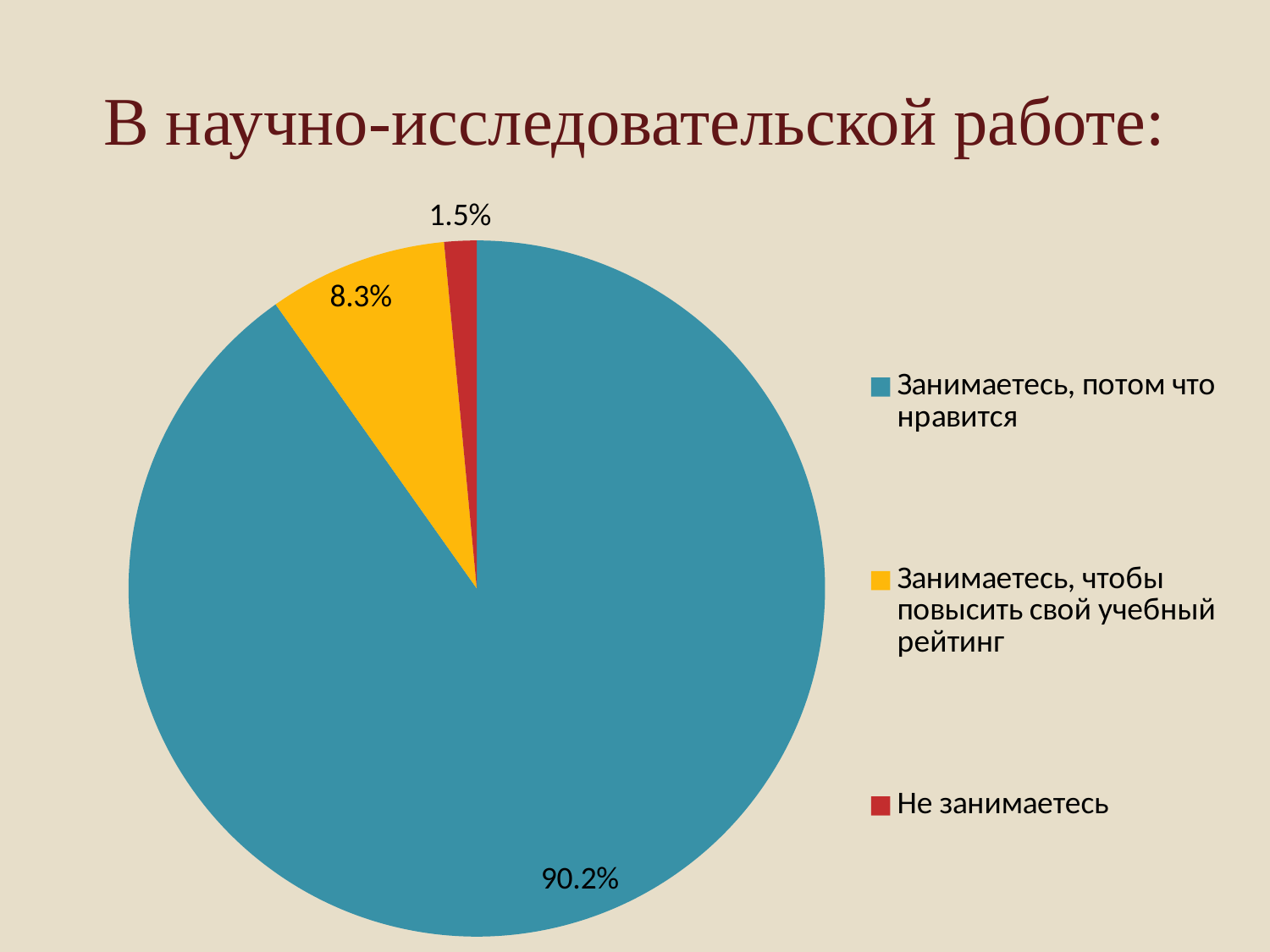

# В научно-исследовательской работе:

### Chart

| Category | Продажи |
|---|---|
| Занимаетесь, потом что нравится | 90.2 |
| Занимаетесь, чтобы повысить свой учебный рейтинг | 8.3 |
| Не занимаетесь  | 1.5 |